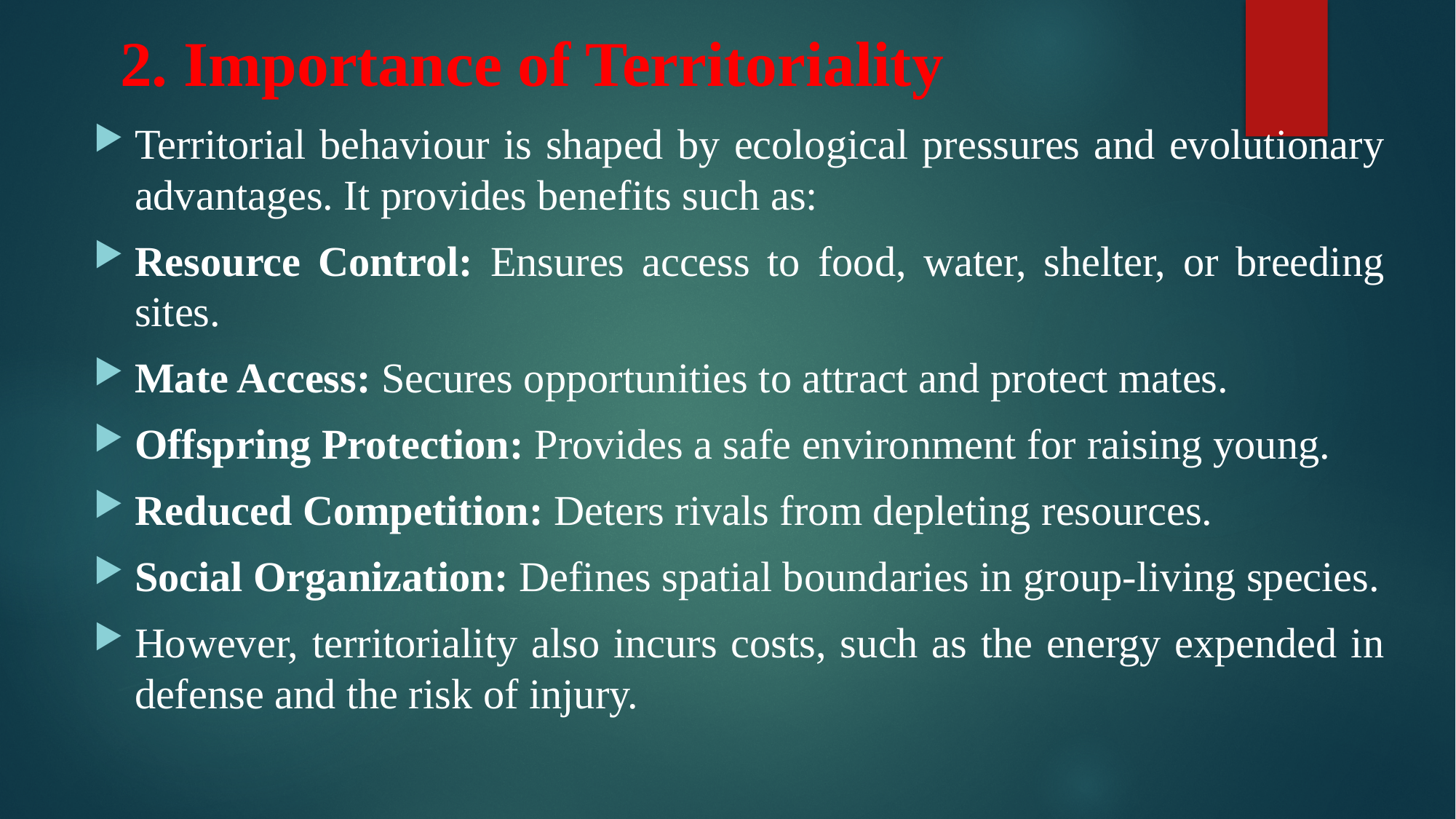

# 2. Importance of Territoriality
Territorial behaviour is shaped by ecological pressures and evolutionary advantages. It provides benefits such as:
Resource Control: Ensures access to food, water, shelter, or breeding sites.
Mate Access: Secures opportunities to attract and protect mates.
Offspring Protection: Provides a safe environment for raising young.
Reduced Competition: Deters rivals from depleting resources.
Social Organization: Defines spatial boundaries in group-living species.
However, territoriality also incurs costs, such as the energy expended in defense and the risk of injury.